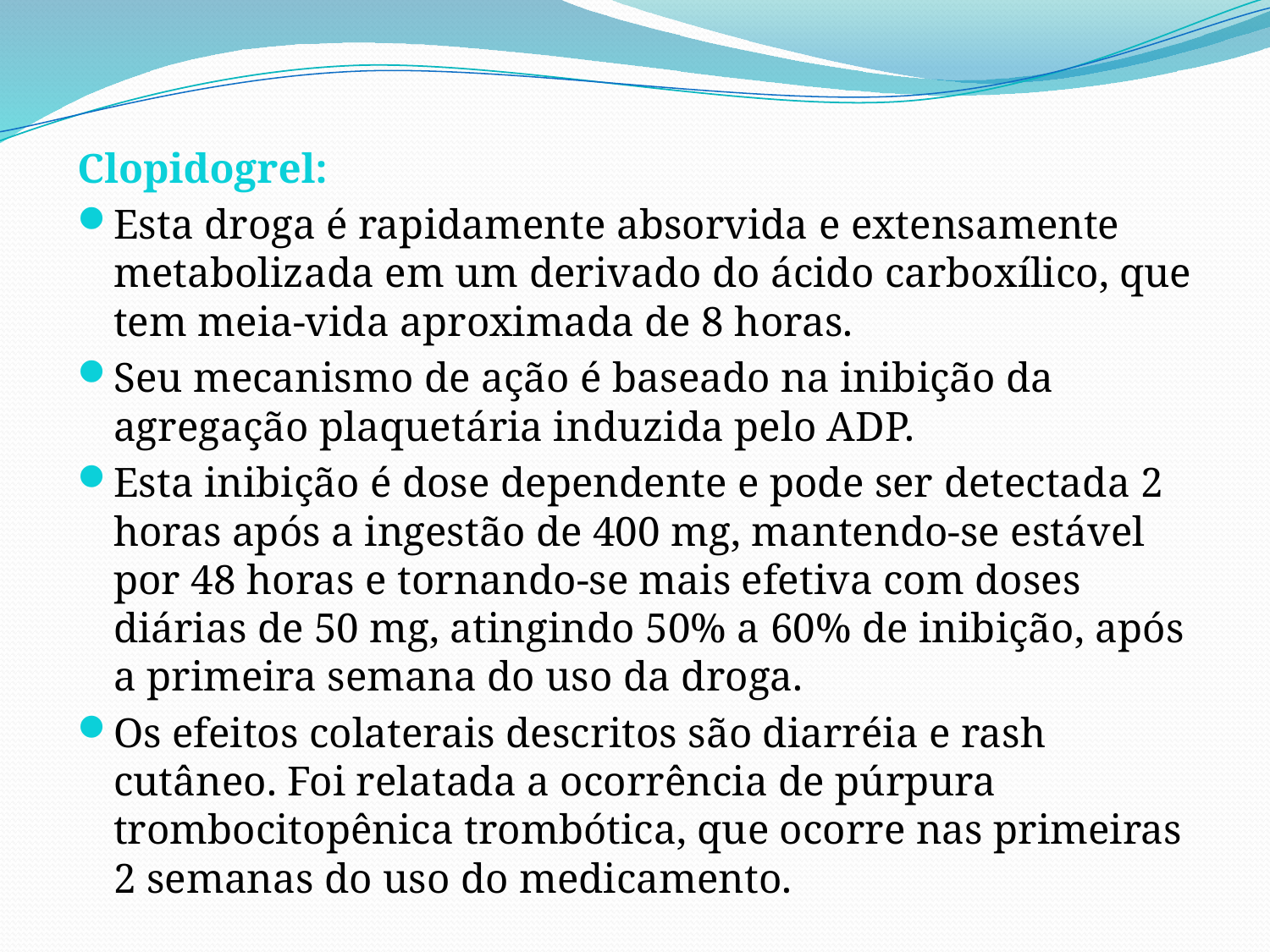

Clopidogrel:
Esta droga é rapidamente absorvida e extensamente metabolizada em um derivado do ácido carboxílico, que tem meia-vida aproximada de 8 horas.
Seu mecanismo de ação é baseado na inibição da agregação plaquetária induzida pelo ADP.
Esta inibição é dose dependente e pode ser detectada 2 horas após a ingestão de 400 mg, mantendo-se estável por 48 horas e tornando-se mais efetiva com doses diárias de 50 mg, atingindo 50% a 60% de inibição, após a primeira semana do uso da droga.
Os efeitos colaterais descritos são diarréia e rash cutâneo. Foi relatada a ocorrência de púrpura trombocitopênica trombótica, que ocorre nas primeiras 2 semanas do uso do medicamento.